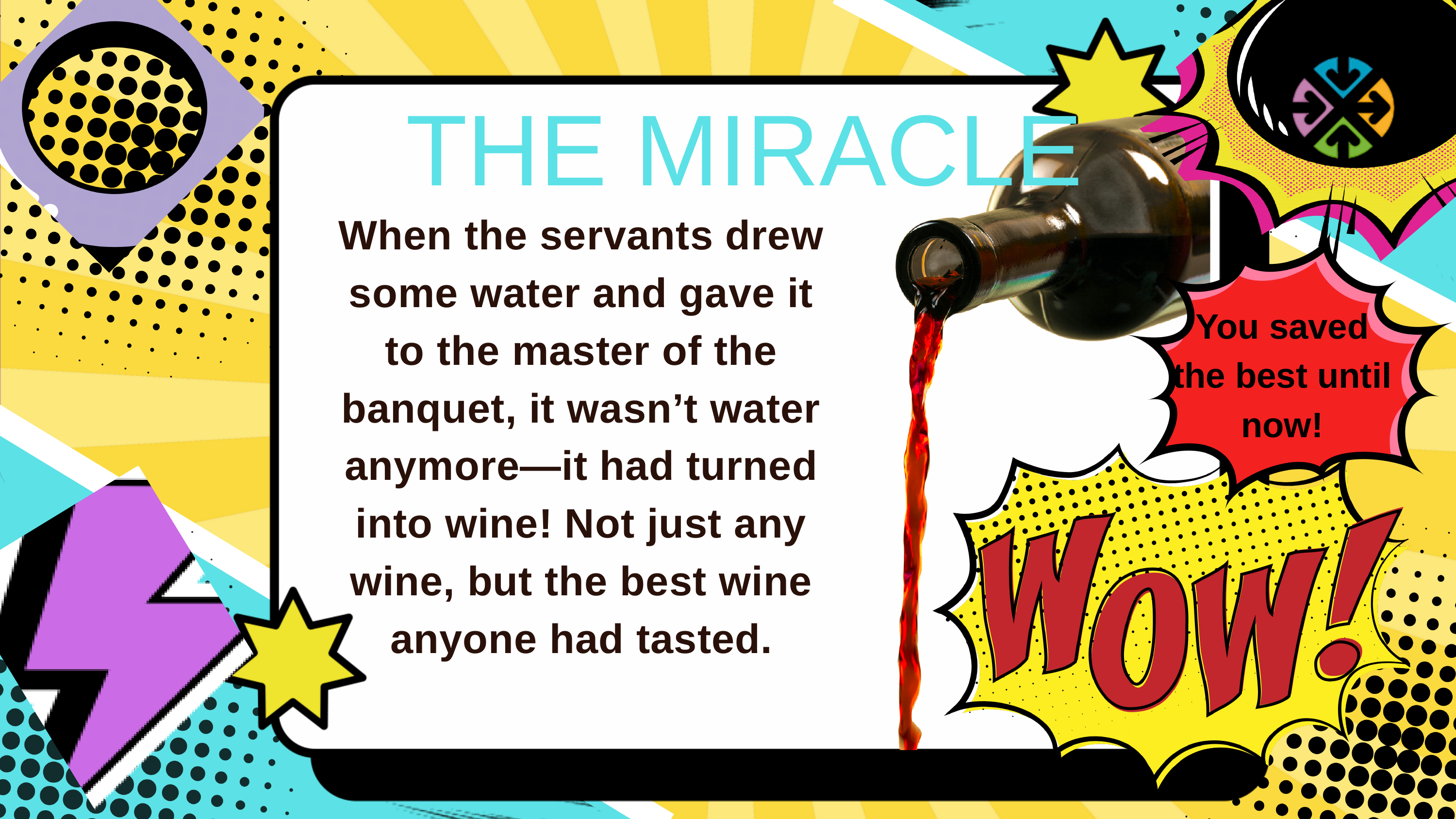

THE MIRACLE
When the servants drew some water and gave it to the master of the banquet, it wasn’t water anymore—it had turned into wine! Not just any wine, but the best wine anyone had tasted.

You saved the best until now!